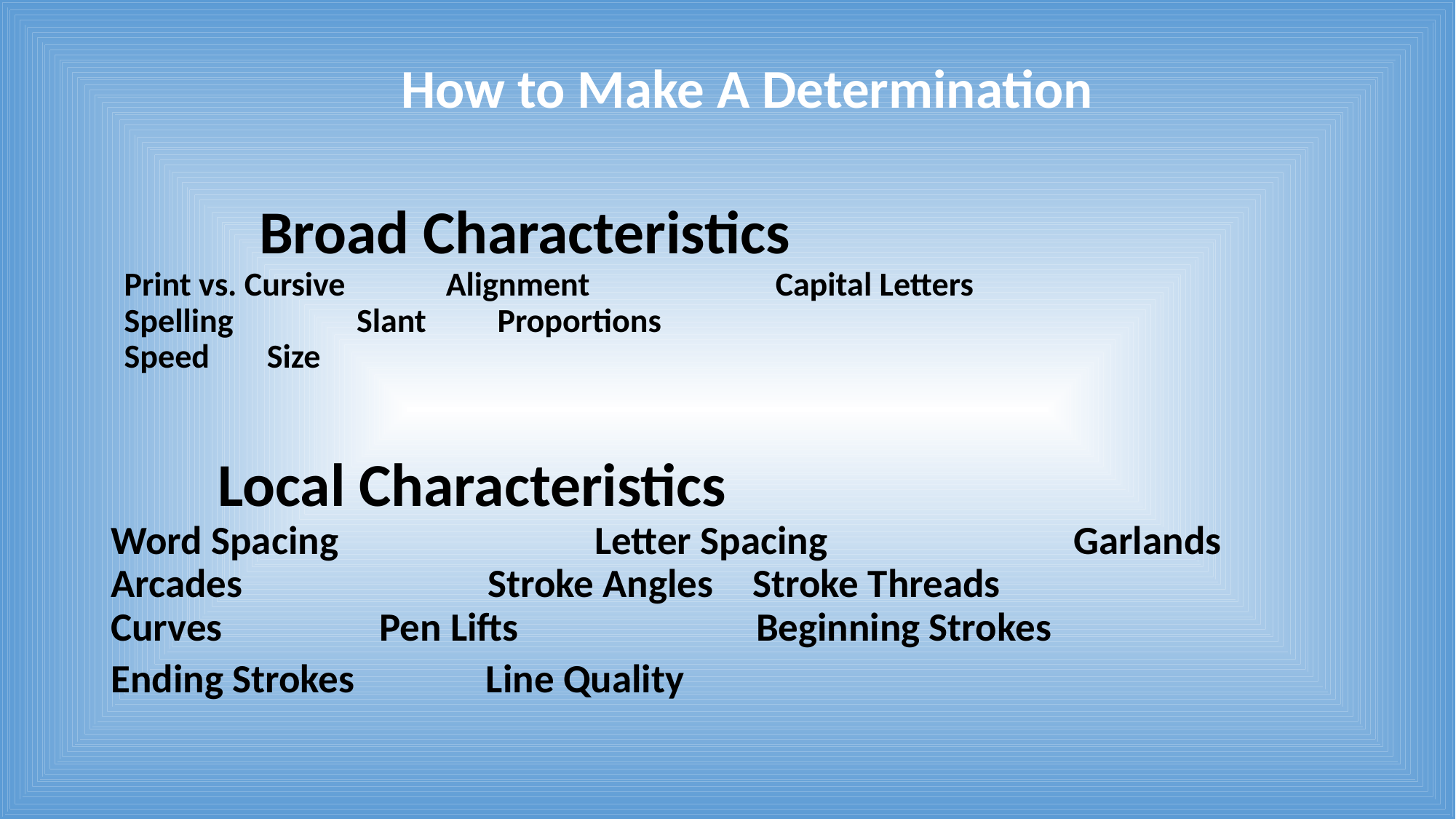

How to Make A Determination
# Broad Characteristics Print vs. Cursive		       Alignment		               Capital Letters Spelling			       Slant			  Proportions Speed				       Size
				Local Characteristics
Word Spacing	                  Letter Spacing	              	Garlands
Arcades		                  Stroke Angles			Stroke Threads
Curves			      Pen Lifts		                        Beginning Strokes
Ending Strokes		      Line Quality